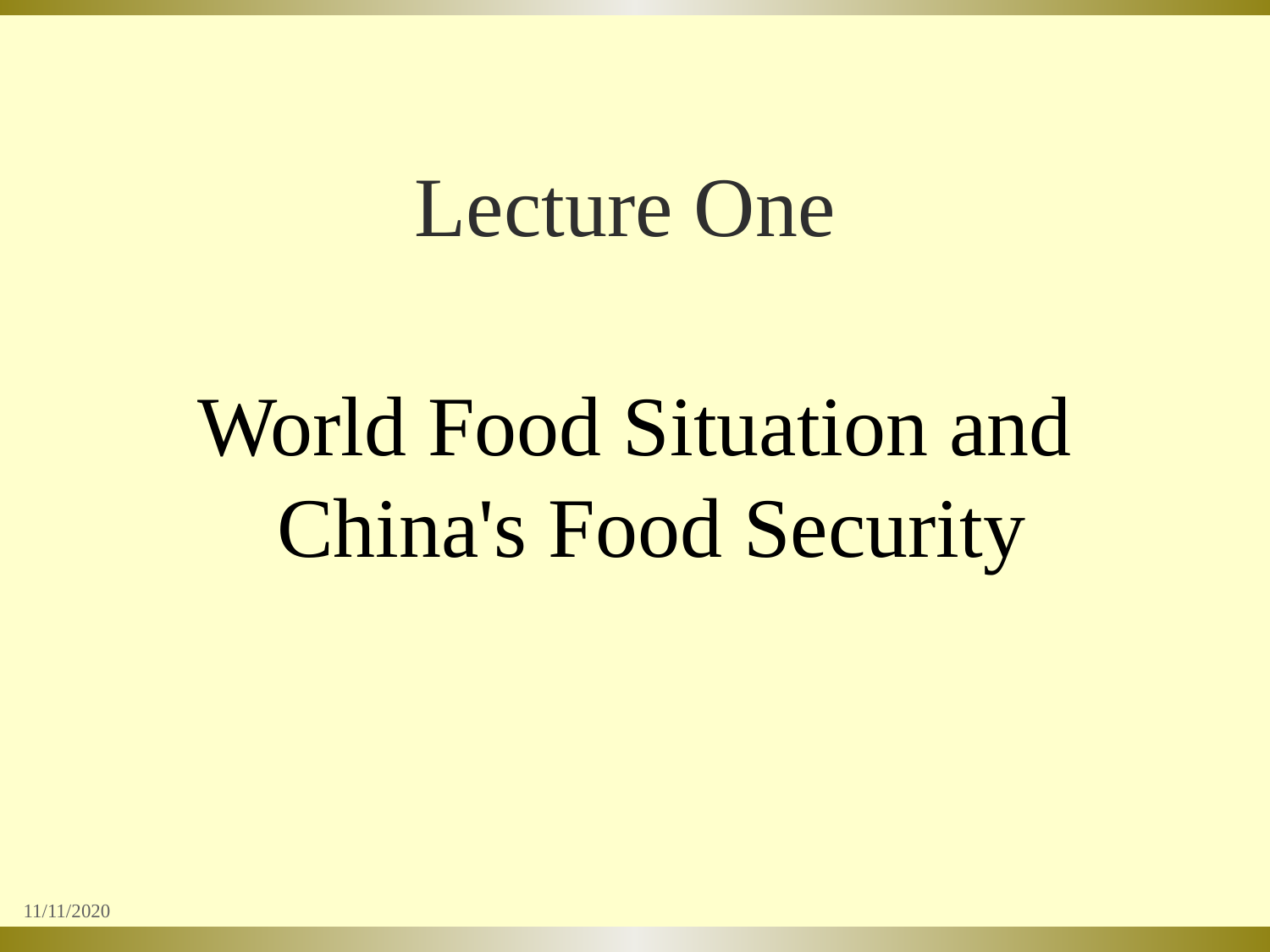

# Lecture One
World Food Situation and China's Food Security
11/11/2020